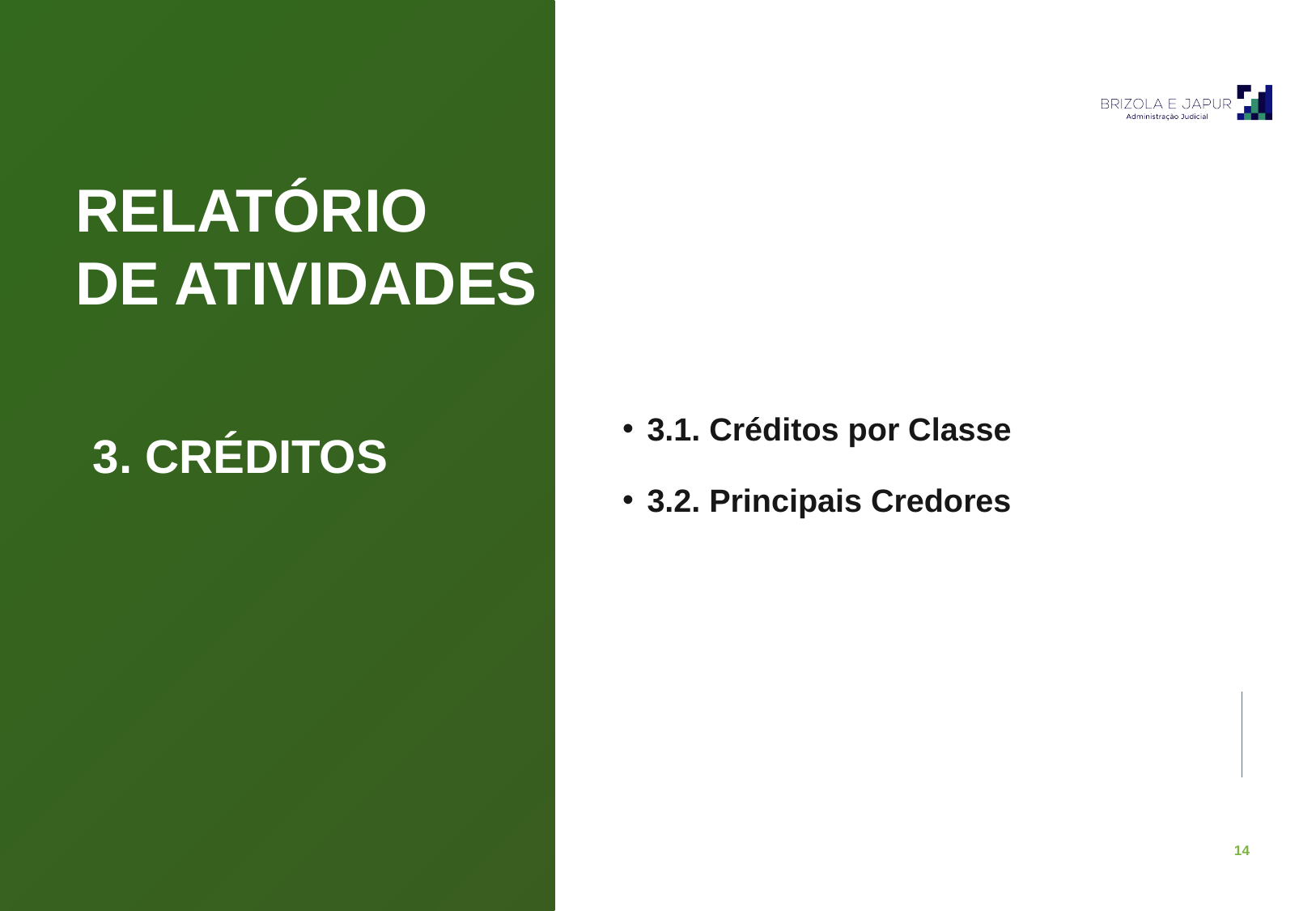

RELATÓRIO
DE ATIVIDADES
3.1. Créditos por Classe
3.2. Principais Credores

3. CRÉDITOS
Pulsecolor